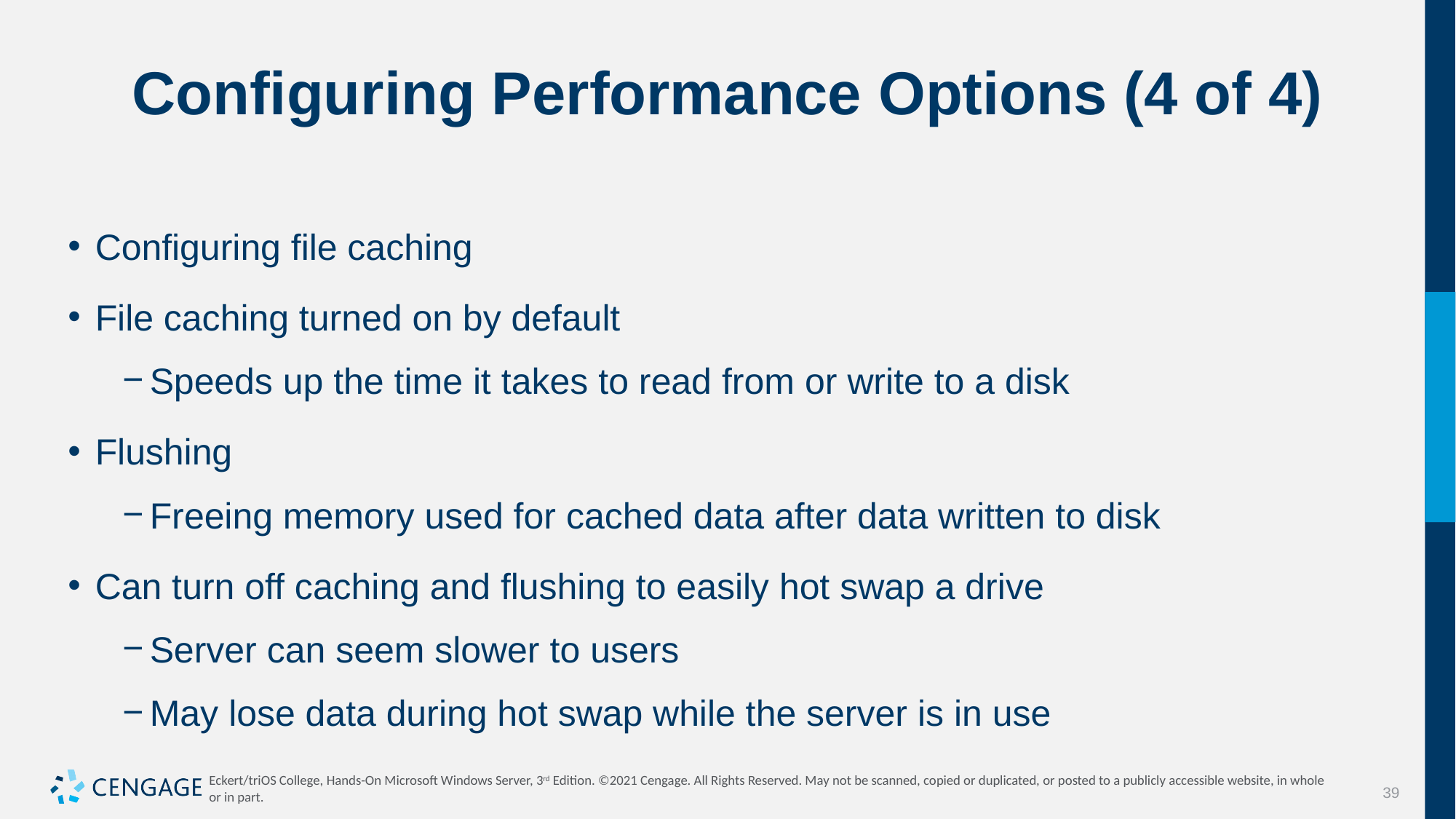

# Configuring Performance Options (4 of 4)
Configuring file caching
File caching turned on by default
Speeds up the time it takes to read from or write to a disk
Flushing
Freeing memory used for cached data after data written to disk
Can turn off caching and flushing to easily hot swap a drive
Server can seem slower to users
May lose data during hot swap while the server is in use